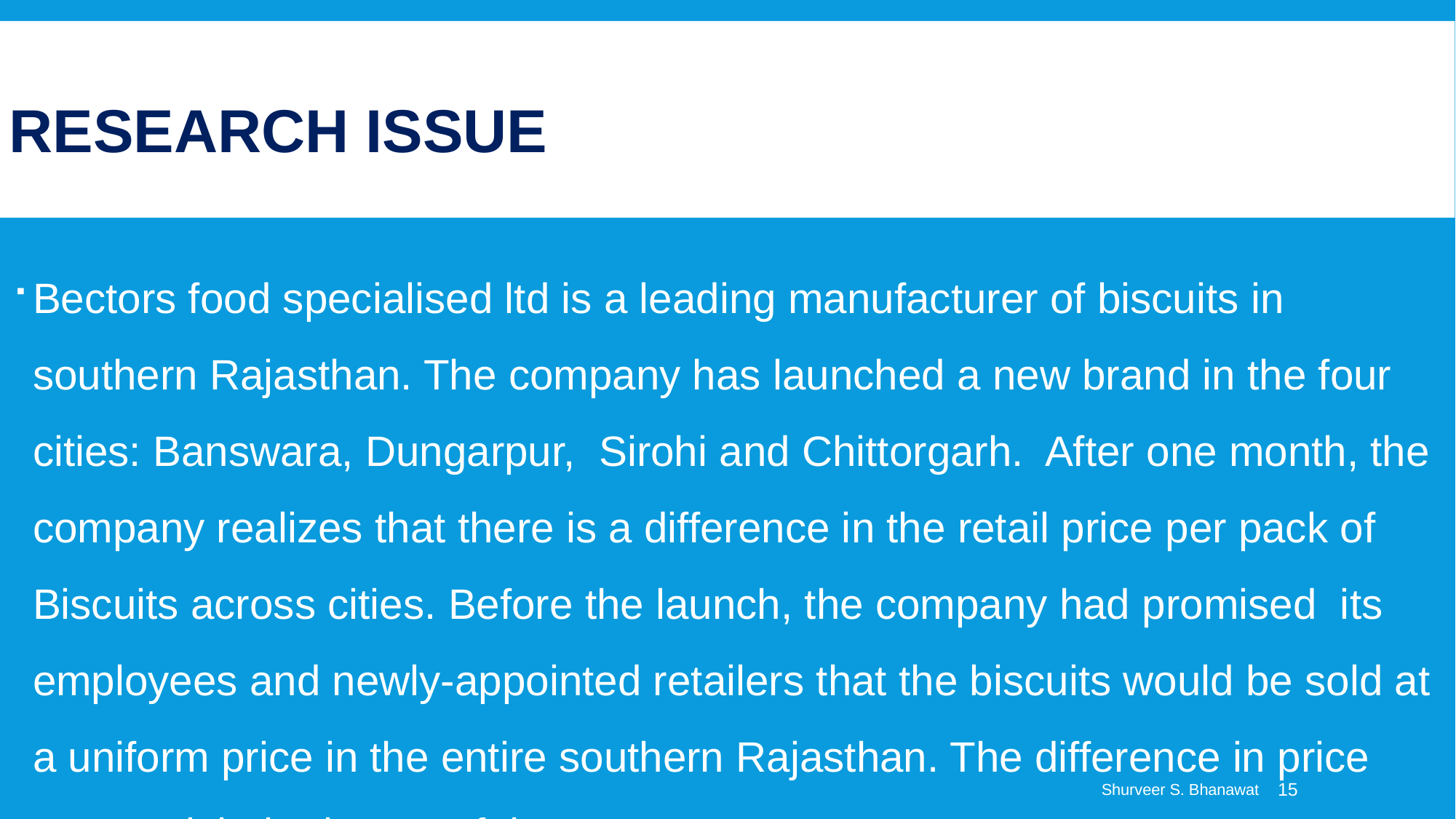

# Research Issue
Bectors food specialised ltd is a leading manufacturer of biscuits in southern Rajasthan. The company has launched a new brand in the four cities: Banswara, Dungarpur,  Sirohi and Chittorgarh.  After one month, the company realizes that there is a difference in the retail price per pack of Biscuits across cities. Before the launch, the company had promised  its employees and newly-appointed retailers that the biscuits would be sold at a uniform price in the entire southern Rajasthan. The difference in price can tarnish the image of the company.
Shurveer S. Bhanawat
15